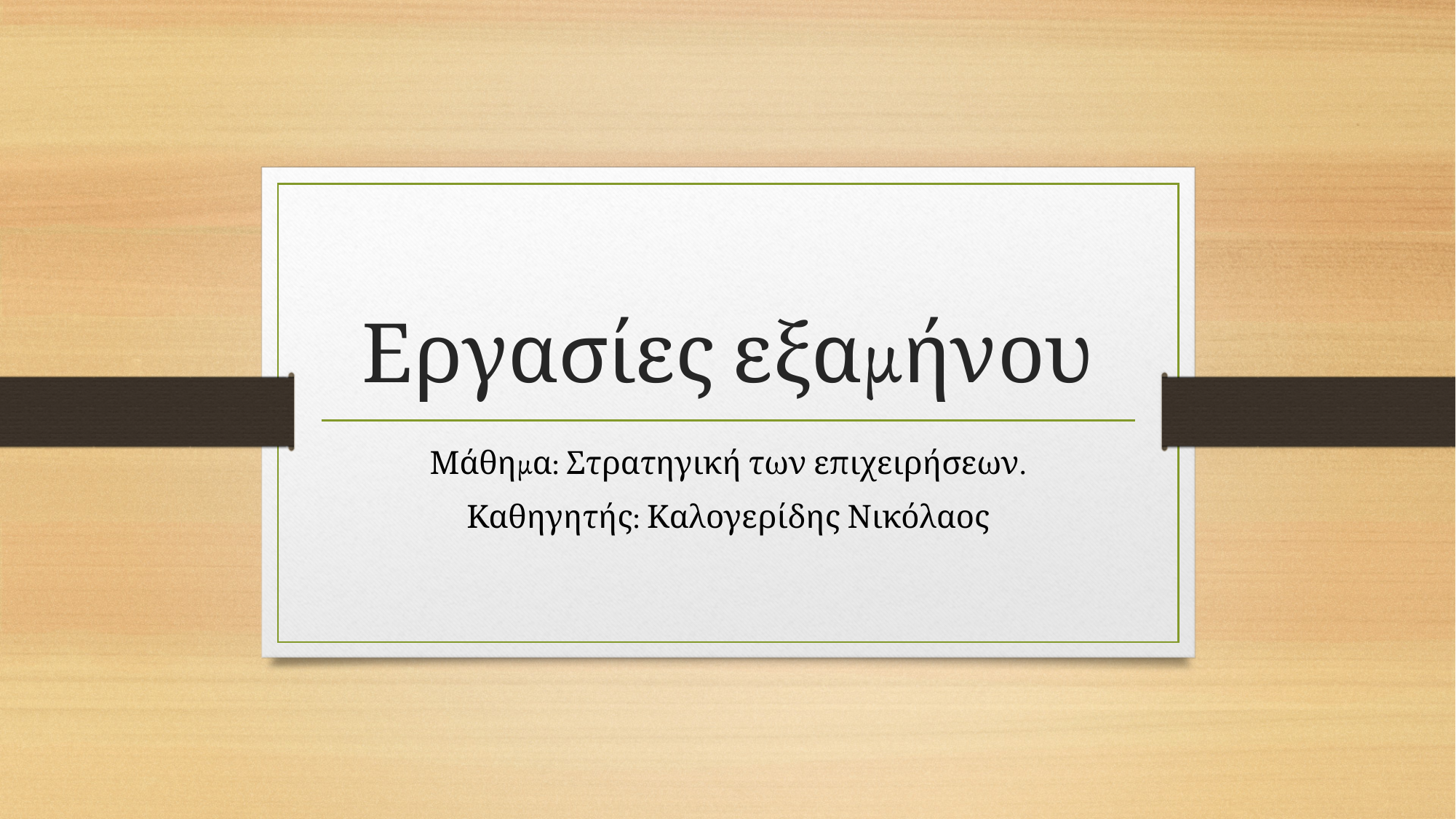

# Εργασίες εξαμήνου
Μάθημα: Στρατηγική των επιχειρήσεων.
Καθηγητής: Καλογερίδης Νικόλαος